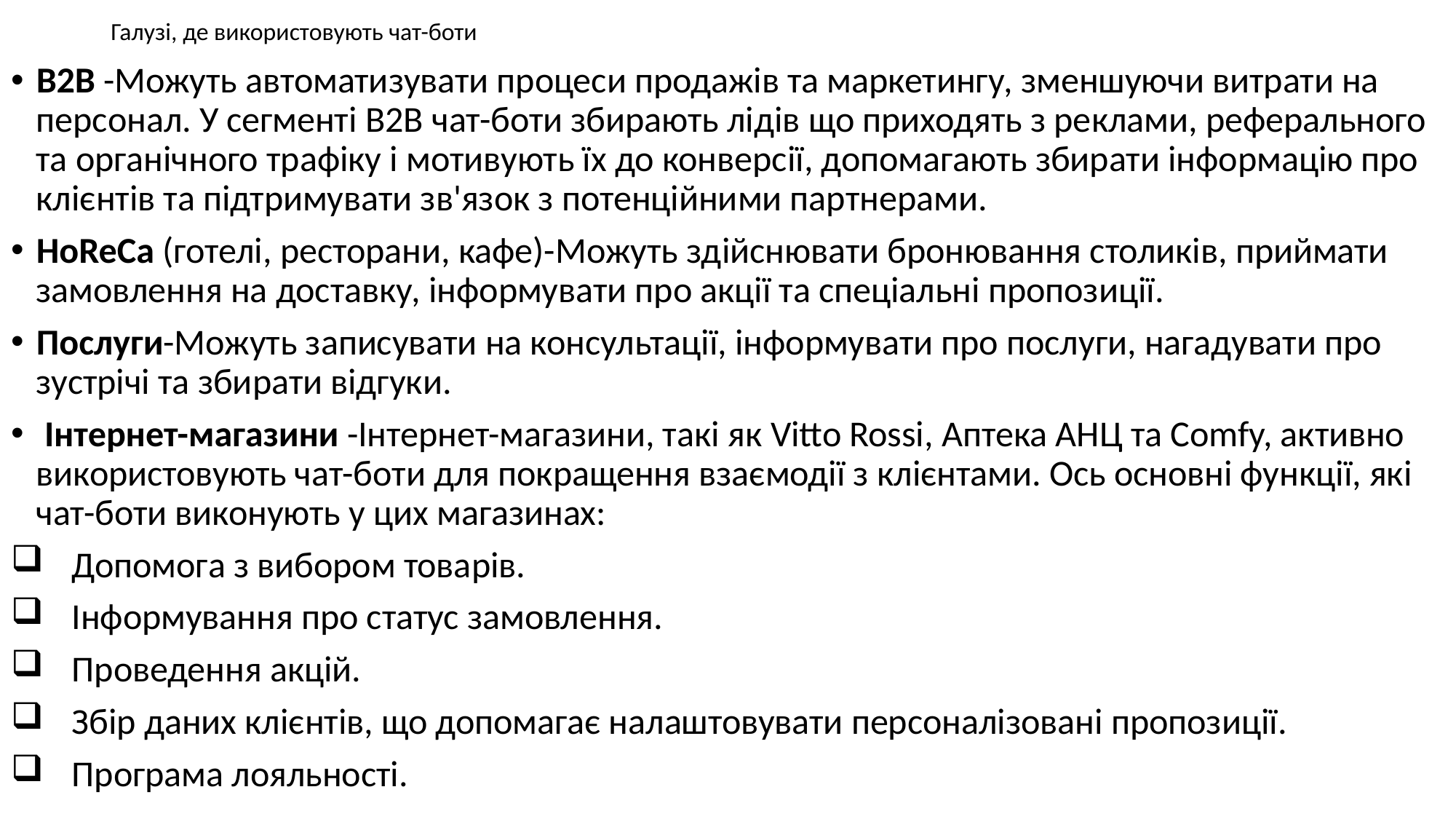

# Галузі, де використовують чат-боти
B2B -Можуть автоматизувати процеси продажів та маркетингу, зменшуючи витрати на персонал. У сегменті B2B чат-боти збирають лідів що приходять з реклами, реферального та органічного трафіку і мотивують їх до конверсії, допомагають збирати інформацію про клієнтів та підтримувати зв'язок з потенційними партнерами.
HoReCa (готелі, ресторани, кафе)-Можуть здійснювати бронювання столиків, приймати замовлення на доставку, інформувати про акції та спеціальні пропозиції.
Послуги-Можуть записувати на консультації, інформувати про послуги, нагадувати про зустрічі та збирати відгуки.
 Інтернет-магазини -Інтернет-магазини, такі як Vitto Rossi, Аптека АНЦ та Comfy, активно використовують чат-боти для покращення взаємодії з клієнтами. Ось основні функції, які чат-боти виконують у цих магазинах:
    Допомога з вибором товарів.
    Інформування про статус замовлення.
    Проведення акцій.
    Збір даних клієнтів, що допомагає налаштовувати персоналізовані пропозиції.
    Програма лояльності.